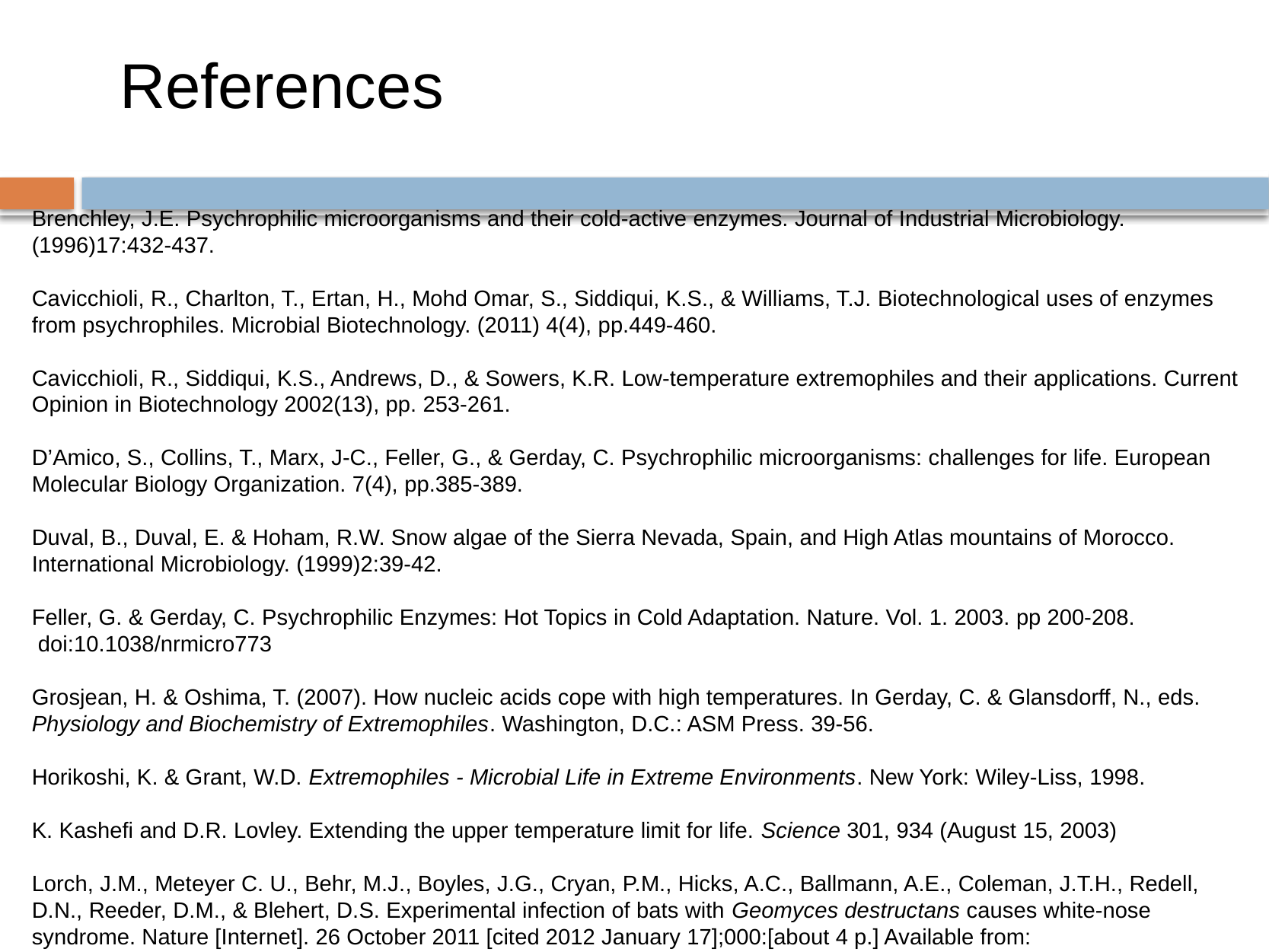

# References
Brenchley, J.E. Psychrophilic microorganisms and their cold-active enzymes. Journal of Industrial Microbiology. (1996)17:432-437.

Cavicchioli, R., Charlton, T., Ertan, H., Mohd Omar, S., Siddiqui, K.S., & Williams, T.J. Biotechnological uses of enzymes from psychrophiles. Microbial Biotechnology. (2011) 4(4), pp.449-460.

Cavicchioli, R., Siddiqui, K.S., Andrews, D., & Sowers, K.R. Low-temperature extremophiles and their applications. Current Opinion in Biotechnology 2002(13), pp. 253-261.

D’Amico, S., Collins, T., Marx, J-C., Feller, G., & Gerday, C. Psychrophilic microorganisms: challenges for life. European Molecular Biology Organization. 7(4), pp.385-389.

Duval, B., Duval, E. & Hoham, R.W. Snow algae of the Sierra Nevada, Spain, and High Atlas mountains of Morocco. International Microbiology. (1999)2:39-42.

Feller, G. & Gerday, C. Psychrophilic Enzymes: Hot Topics in Cold Adaptation. Nature. Vol. 1. 2003. pp 200-208.  doi:10.1038/nrmicro773

Grosjean, H. & Oshima, T. (2007). How nucleic acids cope with high temperatures. In Gerday, C. & Glansdorff, N., eds. Physiology and Biochemistry of Extremophiles. Washington, D.C.: ASM Press. 39-56.

Horikoshi, K. & Grant, W.D. Extremophiles - Microbial Life in Extreme Environments. New York: Wiley-Liss, 1998.

K. Kashefi and D.R. Lovley. Extending the upper temperature limit for life. Science 301, 934 (August 15, 2003)

Lorch, J.M., Meteyer C. U., Behr, M.J., Boyles, J.G., Cryan, P.M., Hicks, A.C., Ballmann, A.E., Coleman, J.T.H., Redell, D.N., Reeder, D.M., & Blehert, D.S. Experimental infection of bats with Geomyces destructans causes white-nose syndrome. Nature [Internet]. 26 October 2011 [cited 2012 January 17];000:[about 4 p.] Available from: www.nature.com/nature doi:10.1038/nature10590